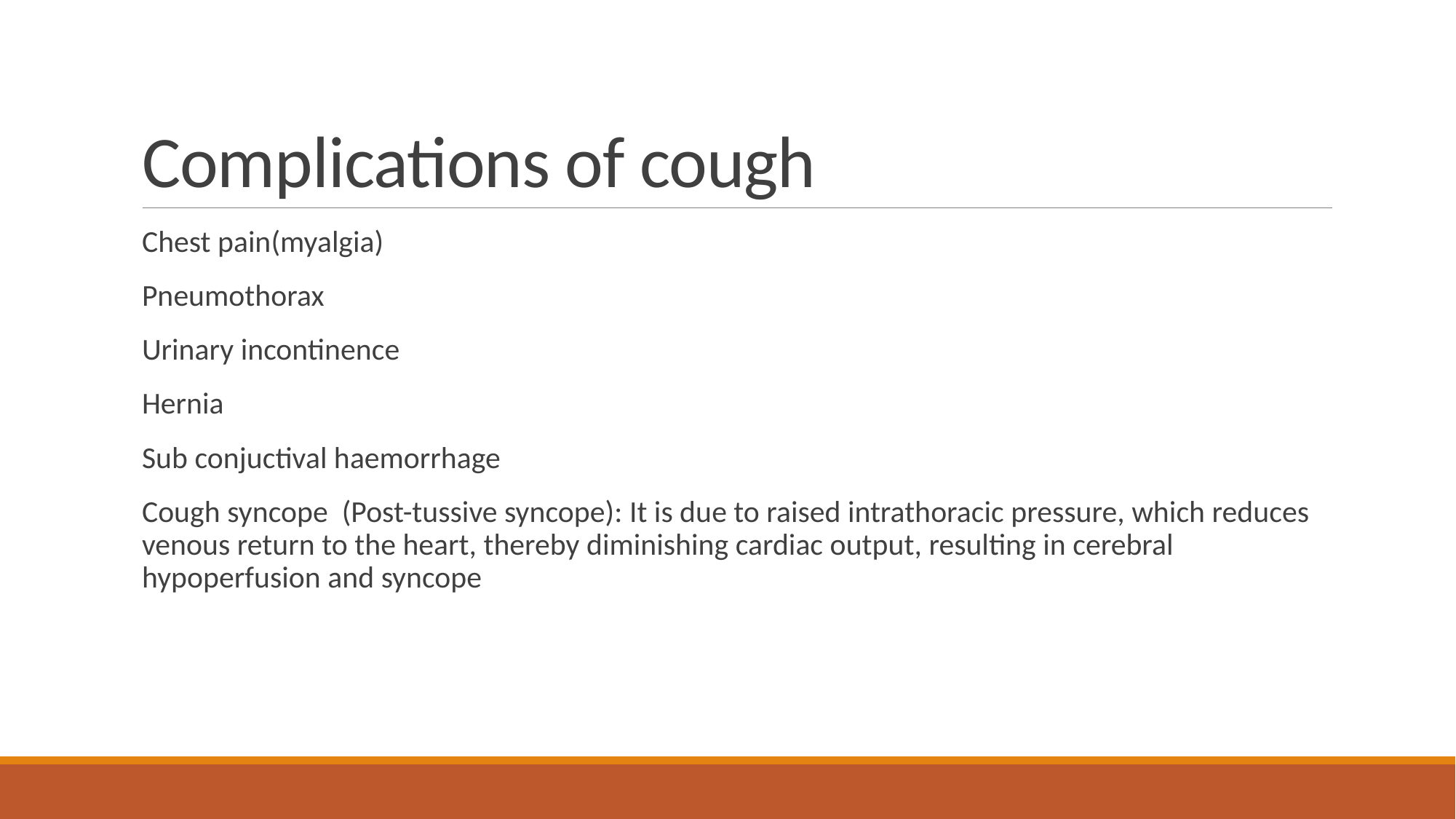

# Complications of cough
Chest pain(myalgia)
Pneumothorax
Urinary incontinence
Hernia
Sub conjuctival haemorrhage
Cough syncope  (Post-tussive syncope): It is due to raised intrathoracic pressure, which reduces venous return to the heart, thereby diminishing cardiac output, resulting in cerebral hypoperfusion and syncope